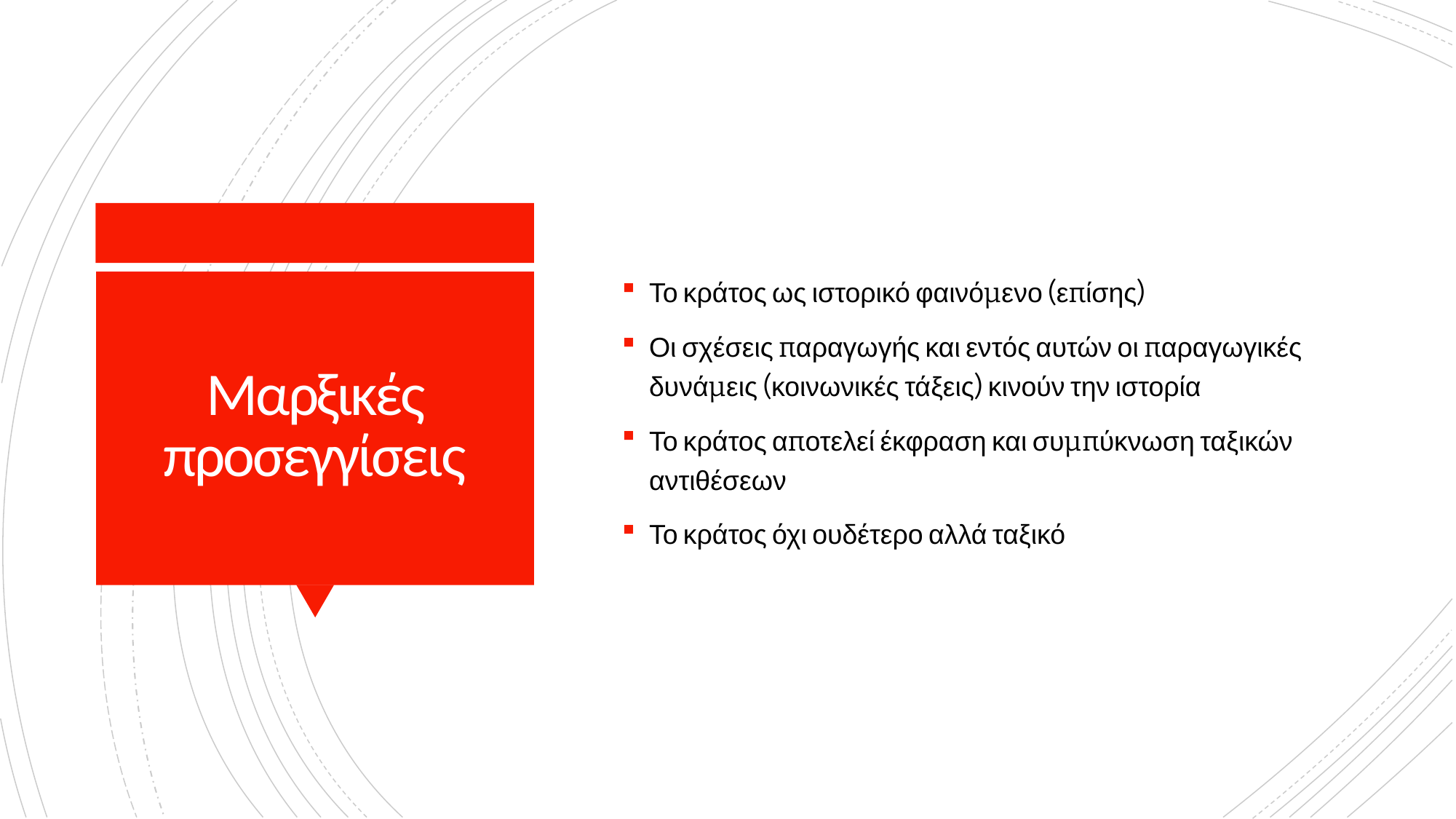

Το κράτος ως ιστορικό φαινόμενο (επίσης)
Οι σχέσεις παραγωγής και εντός αυτών οι παραγωγικές δυνάμεις (κοινωνικές τάξεις) κινούν την ιστορία
Το κράτος αποτελεί έκφραση και συμπύκνωση ταξικών αντιθέσεων
Το κράτος όχι ουδέτερο αλλά ταξικό
# Μαρξικές προσεγγίσεις